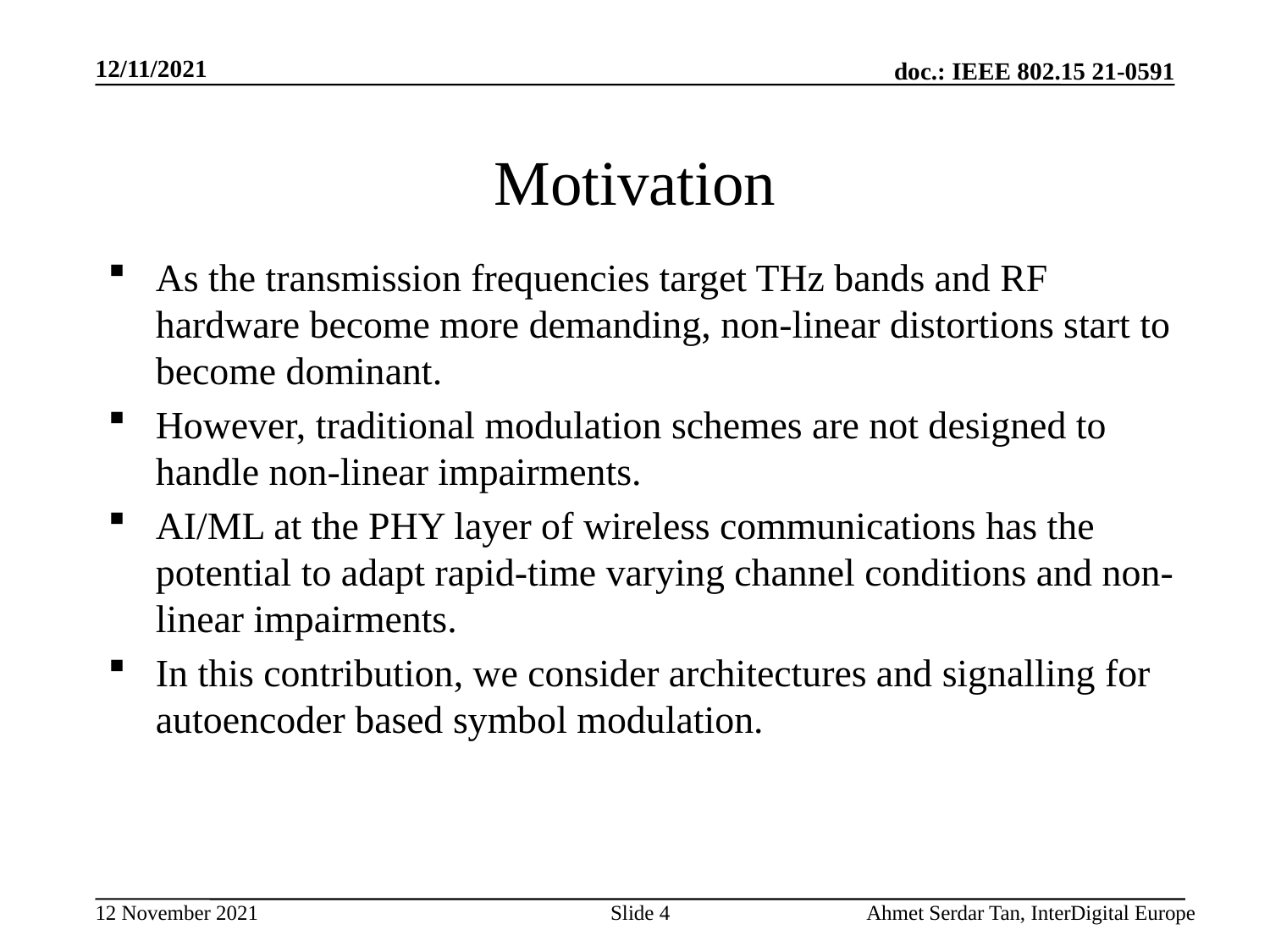

12/11/2021
# Motivation
As the transmission frequencies target THz bands and RF hardware become more demanding, non-linear distortions start to become dominant.
However, traditional modulation schemes are not designed to handle non-linear impairments.
AI/ML at the PHY layer of wireless communications has the potential to adapt rapid-time varying channel conditions and non-linear impairments.
In this contribution, we consider architectures and signalling for autoencoder based symbol modulation.

Slide 4
Ahmet Serdar Tan, InterDigital Europe